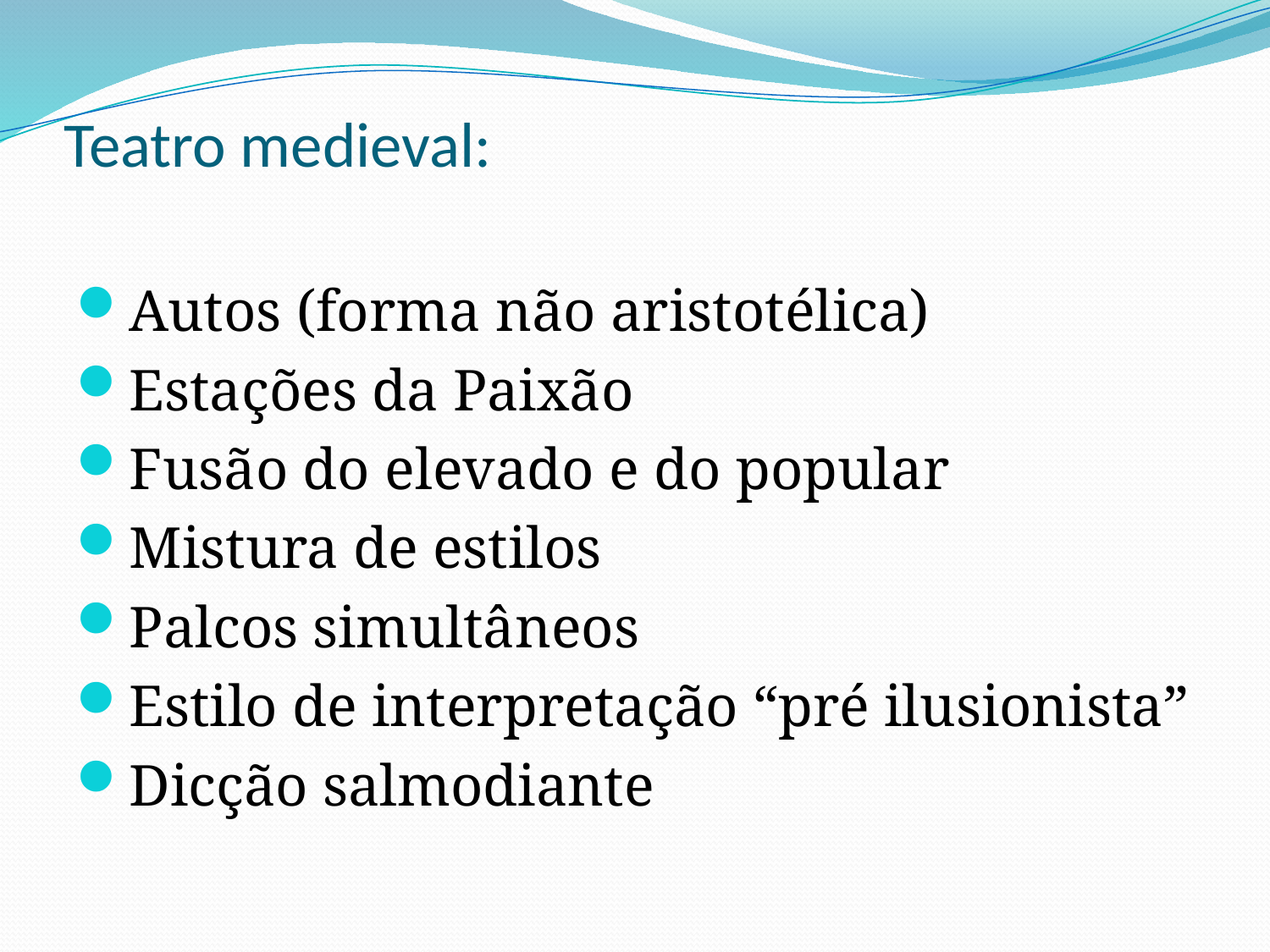

# Teatro medieval:
Autos (forma não aristotélica)
Estações da Paixão
Fusão do elevado e do popular
Mistura de estilos
Palcos simultâneos
Estilo de interpretação “pré ilusionista”
Dicção salmodiante